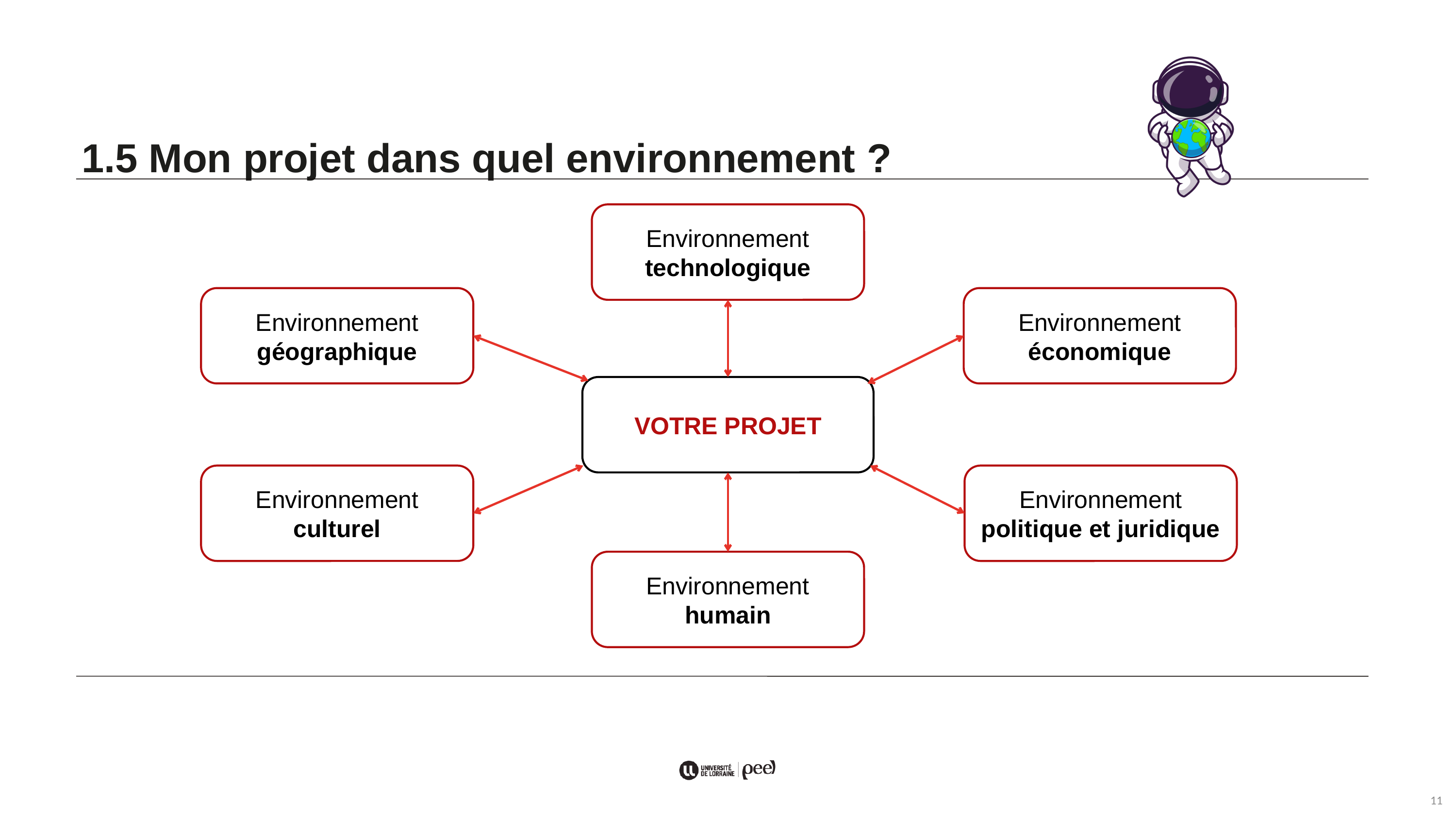

1.5 Mon projet dans quel environnement ?

Environnement technologique
Environnement géographique
Environnement économique
VOTRE PROJET
Environnement culturel
Environnement politique et juridique
Environnement humain

11